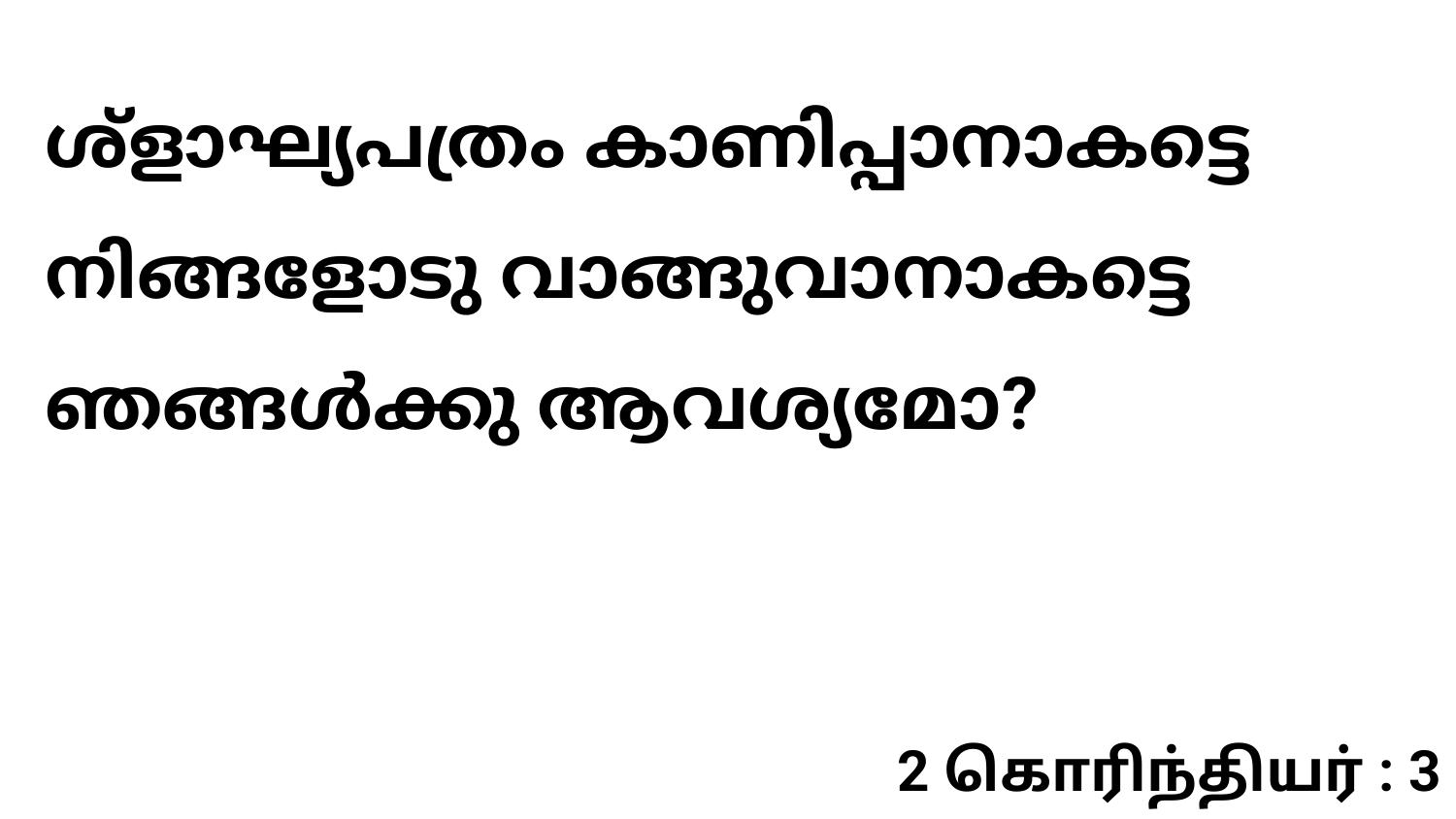

ശ്ളാഘ്യപത്രം കാണിപ്പാനാകട്ടെ നിങ്ങളോടു വാങ്ങുവാനാകട്ടെ ഞങ്ങൾക്കു ആവശ്യമോ?
2 கொரிந்தியர் : 3